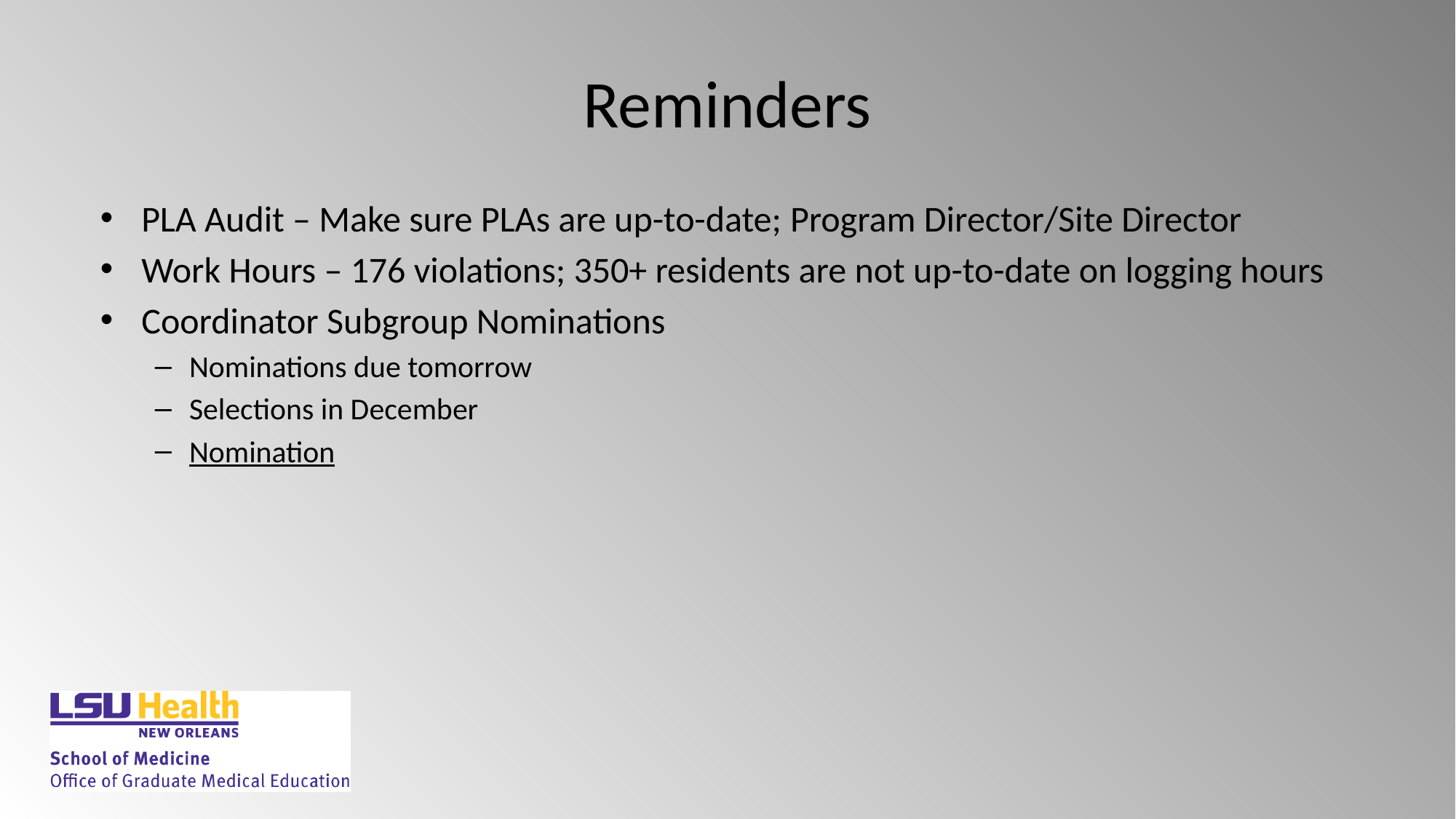

# Reminders

PLA Audit – Make sure PLAs are up-to-date; Program Director/Site Director
Work Hours – 176 violations; 350+ residents are not up-to-date on logging hours
Coordinator Subgroup Nominations
Nominations due tomorrow
Selections in December
Nomination